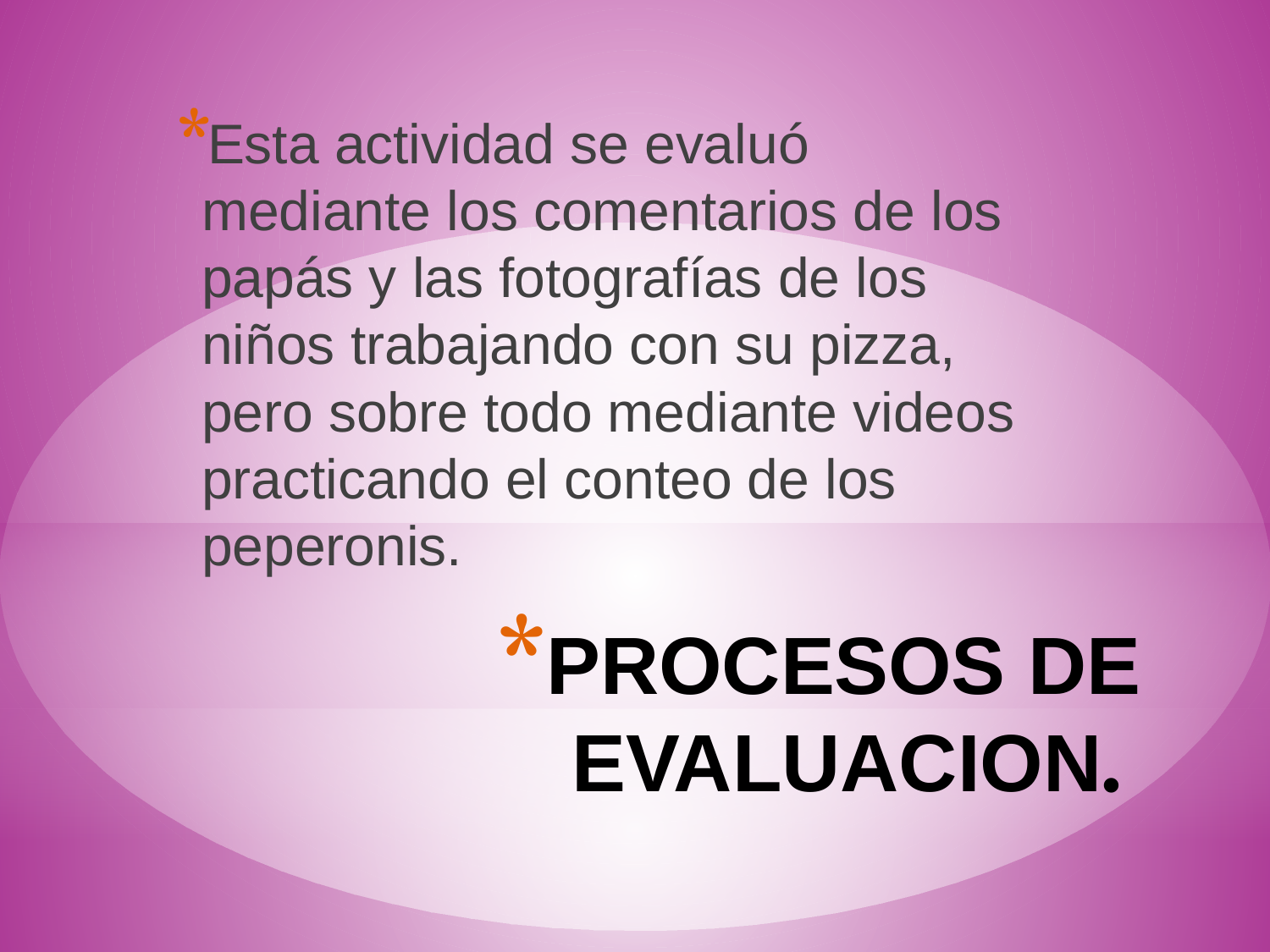

Esta actividad se evaluó mediante los comentarios de los papás y las fotografías de los niños trabajando con su pizza, pero sobre todo mediante videos practicando el conteo de los peperonis.
# PROCESOS DE EVALUACION.